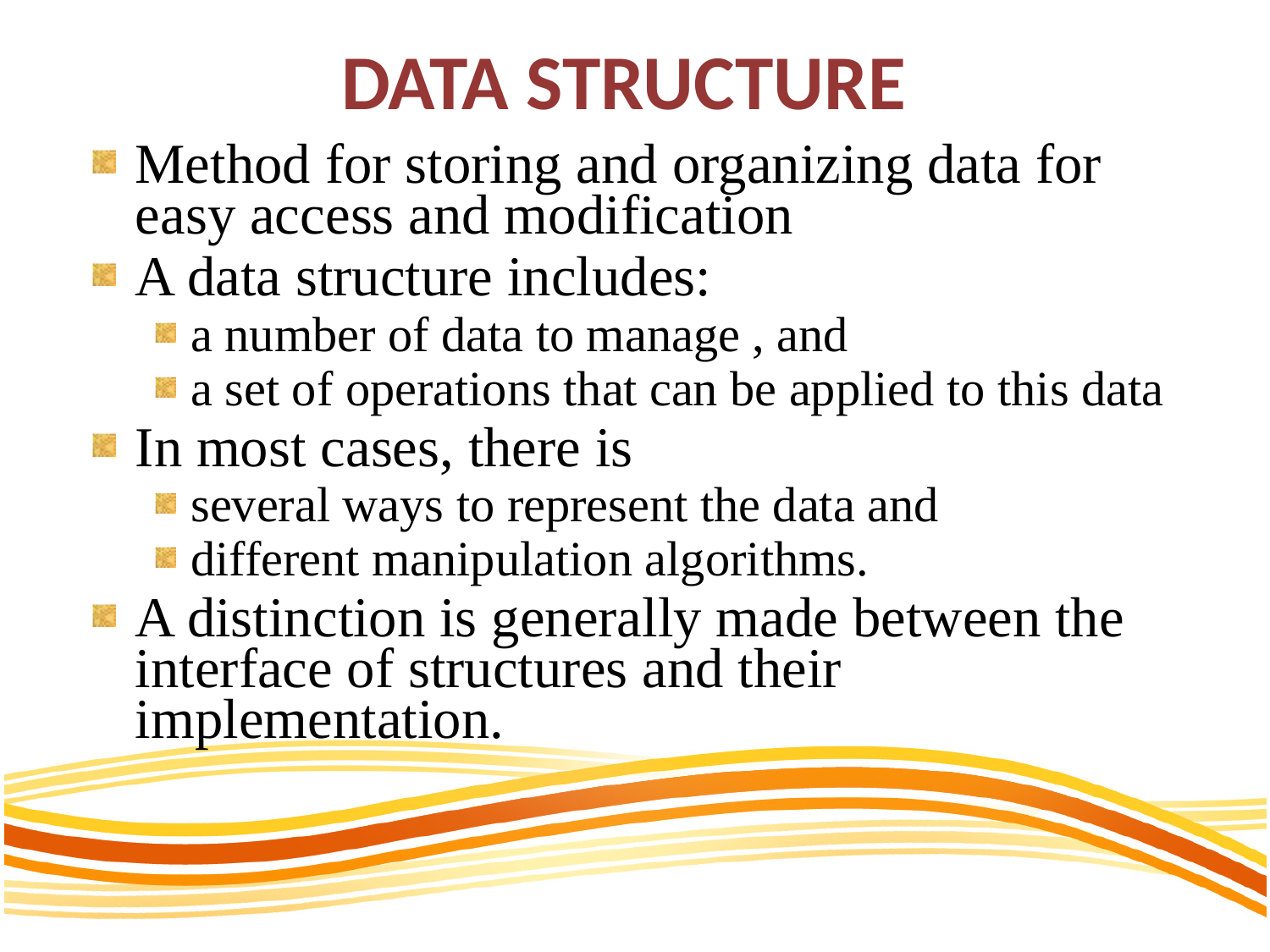

DATA STRUCTURE
Method for storing and organizing data for easy access and modification
A data structure includes:
a number of data to manage , and
a set of operations that can be applied to this data
In most cases, there is
several ways to represent the data and
different manipulation algorithms.
A distinction is generally made between the interface of structures and their implementation.